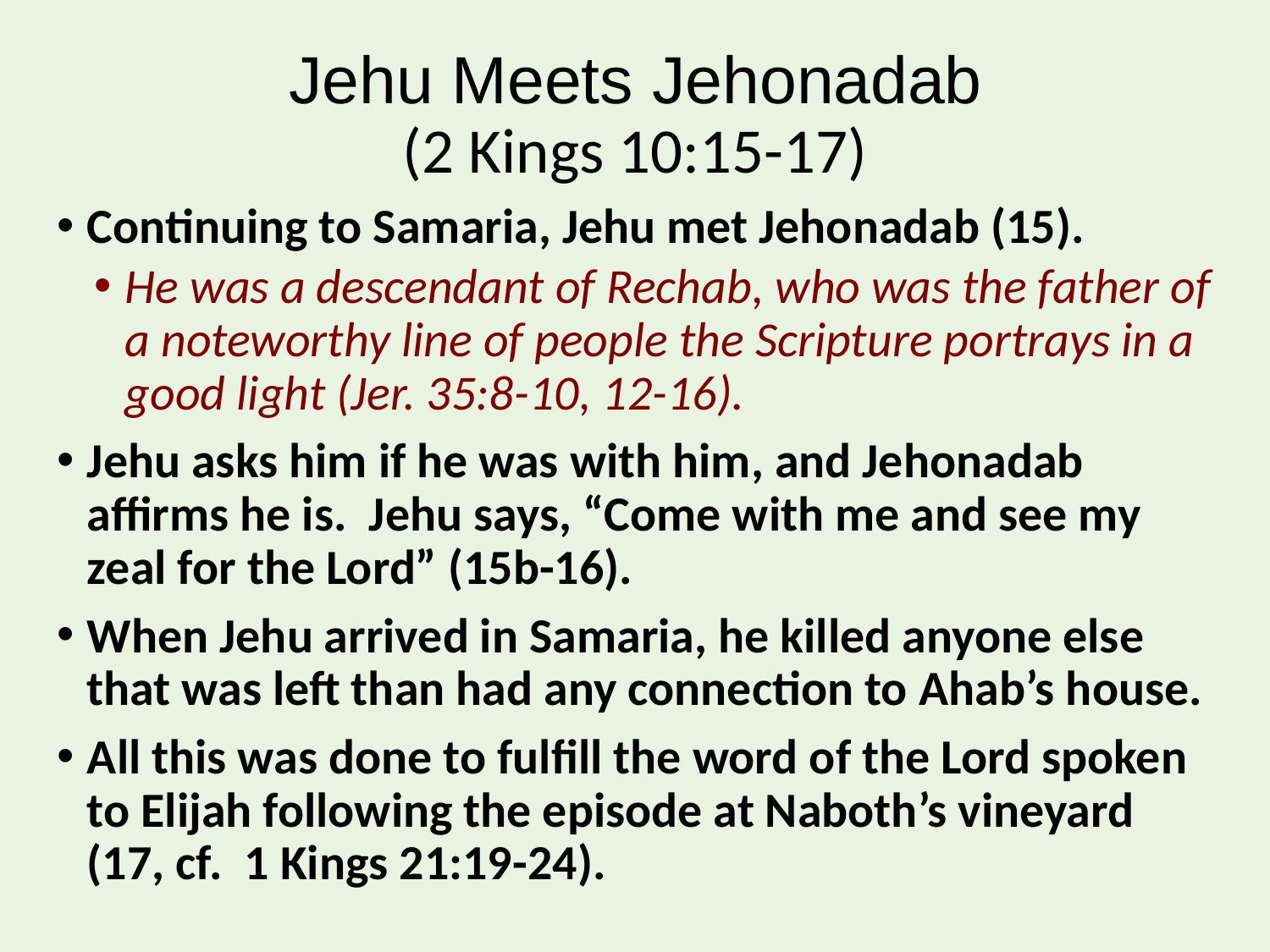

# Jehu Meets Jehonadab (2 Kings 10:15-17)
Continuing to Samaria, Jehu met Jehonadab (15).
He was a descendant of Rechab, who was the father of a noteworthy line of people the Scripture portrays in a good light (Jer. 35:8-10, 12-16).
Jehu asks him if he was with him, and Jehonadab affirms he is.  Jehu says, “Come with me and see my zeal for the Lord” (15b-16).
When Jehu arrived in Samaria, he killed anyone else that was left than had any connection to Ahab’s house.
All this was done to fulfill the word of the Lord spoken to Elijah following the episode at Naboth’s vineyard  (17, cf.  1 Kings 21:19-24).